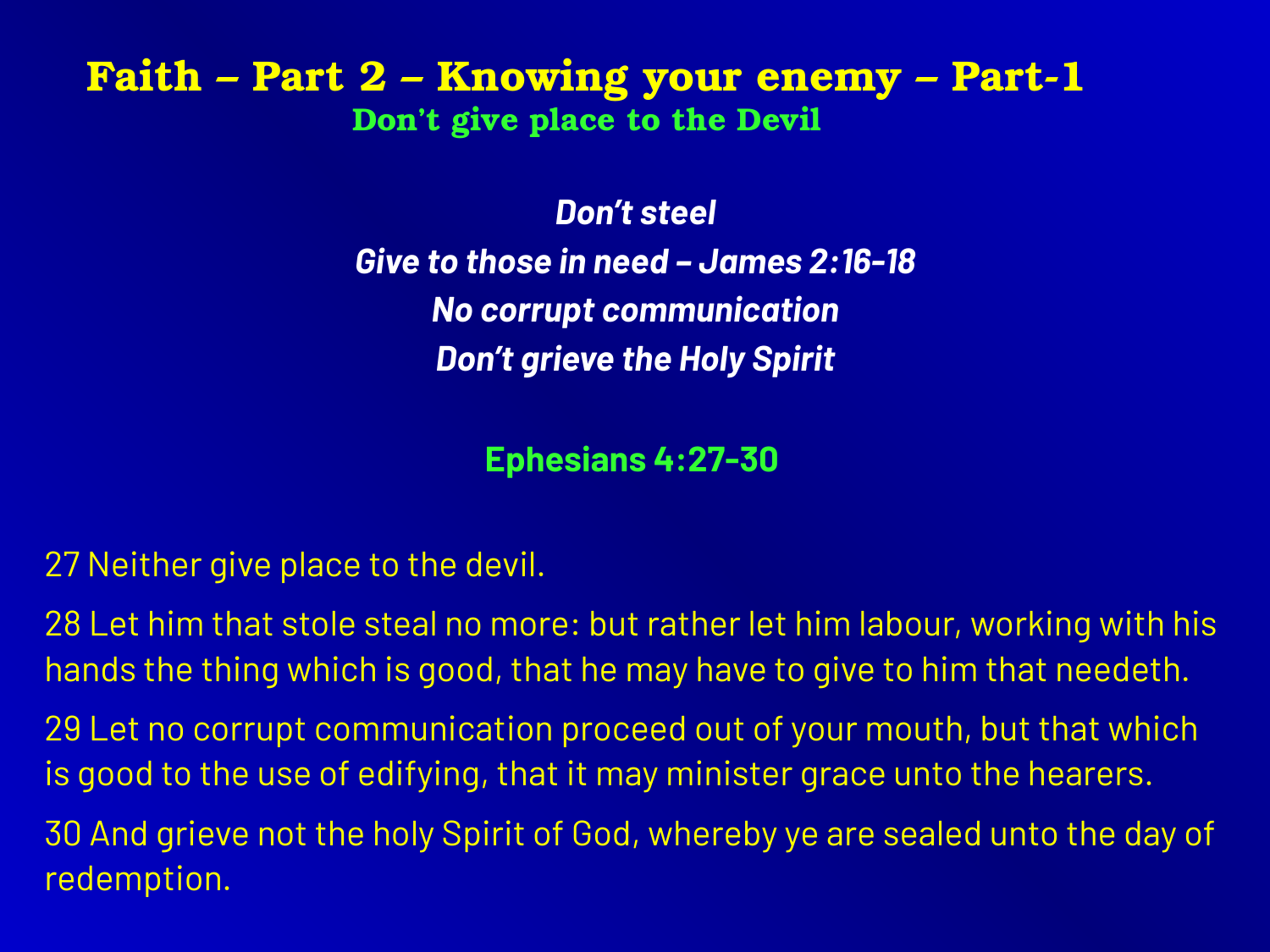

Faith – Part 2 – Knowing your enemy – Part-1
Don’t give place to the Devil
Don’t steel
Give to those in need – James 2:16-18
No corrupt communication
Don’t grieve the Holy Spirit

Ephesians 4:27-30

27 Neither give place to the devil.
28 Let him that stole steal no more: but rather let him labour, working with his hands the thing which is good, that he may have to give to him that needeth.
29 Let no corrupt communication proceed out of your mouth, but that which is good to the use of edifying, that it may minister grace unto the hearers.
30 And grieve not the holy Spirit of God, whereby ye are sealed unto the day of redemption.